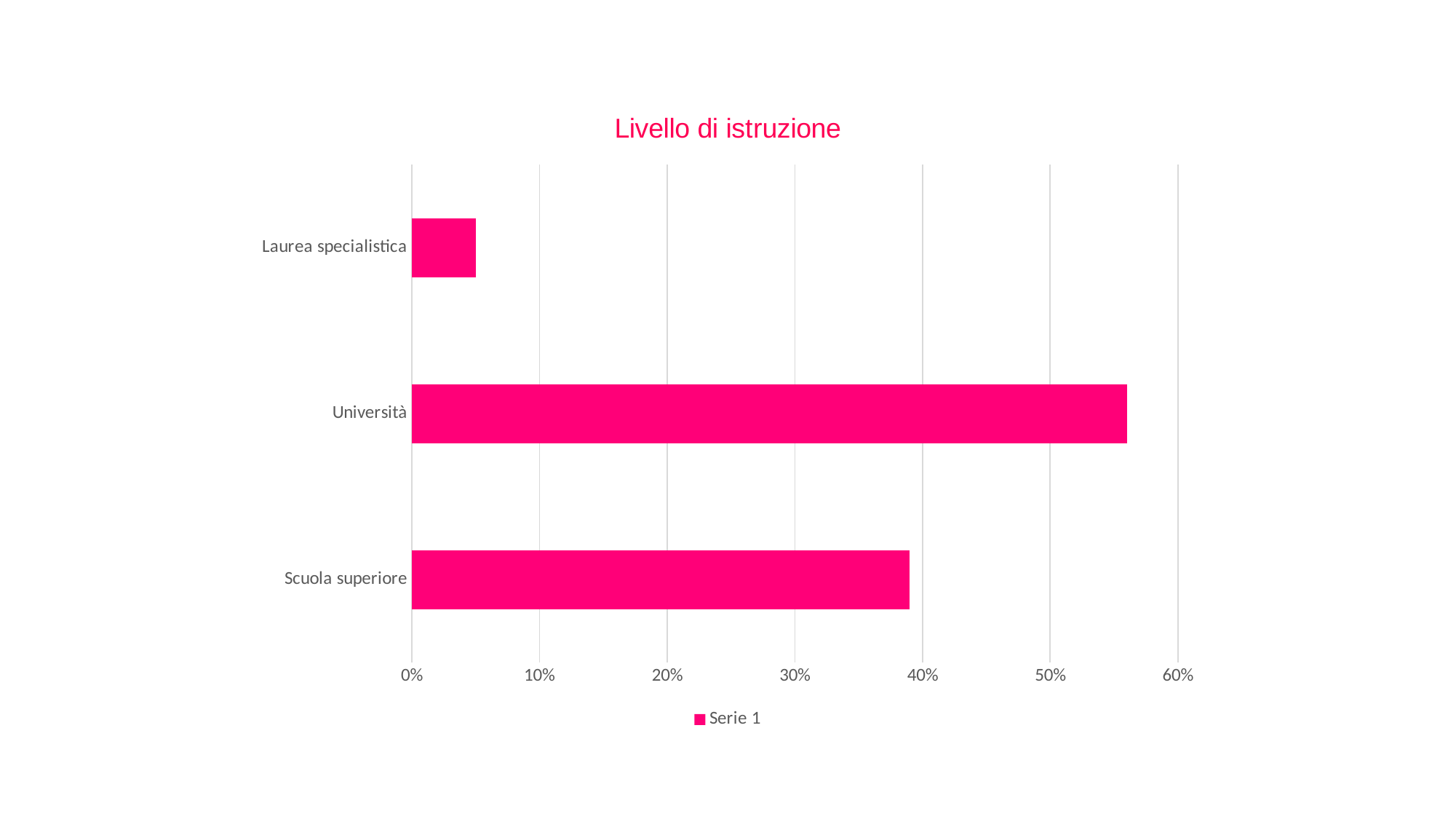

### Chart: Livello di istruzione

| Category | Serie 1 |
|---|---|
| Scuola superiore | 0.39 |
| Università | 0.56 |
| Laurea specialistica | 0.05 |